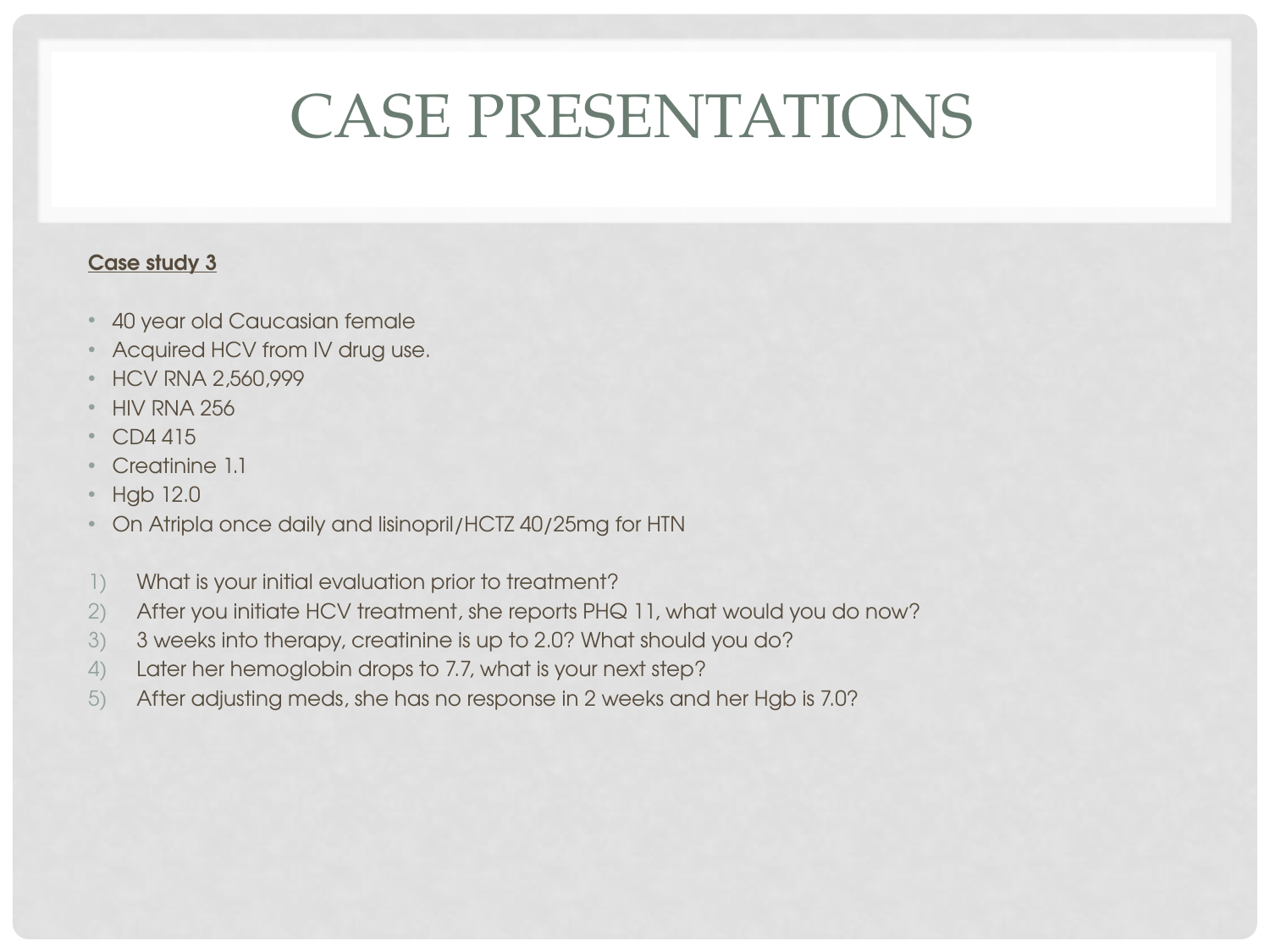

# Case presentations
Case study 3

40 year old Caucasian female
Acquired HCV from IV drug use.
HCV RNA 2,560,999
HIV RNA 256
CD4 415
Creatinine 1.1
Hgb 12.0
On Atripla once daily and lisinopril/HCTZ 40/25mg for HTN

What is your initial evaluation prior to treatment?
After you initiate HCV treatment, she reports PHQ 11, what would you do now?
3 weeks into therapy, creatinine is up to 2.0? What should you do?
Later her hemoglobin drops to 7.7, what is your next step?
After adjusting meds, she has no response in 2 weeks and her Hgb is 7.0?